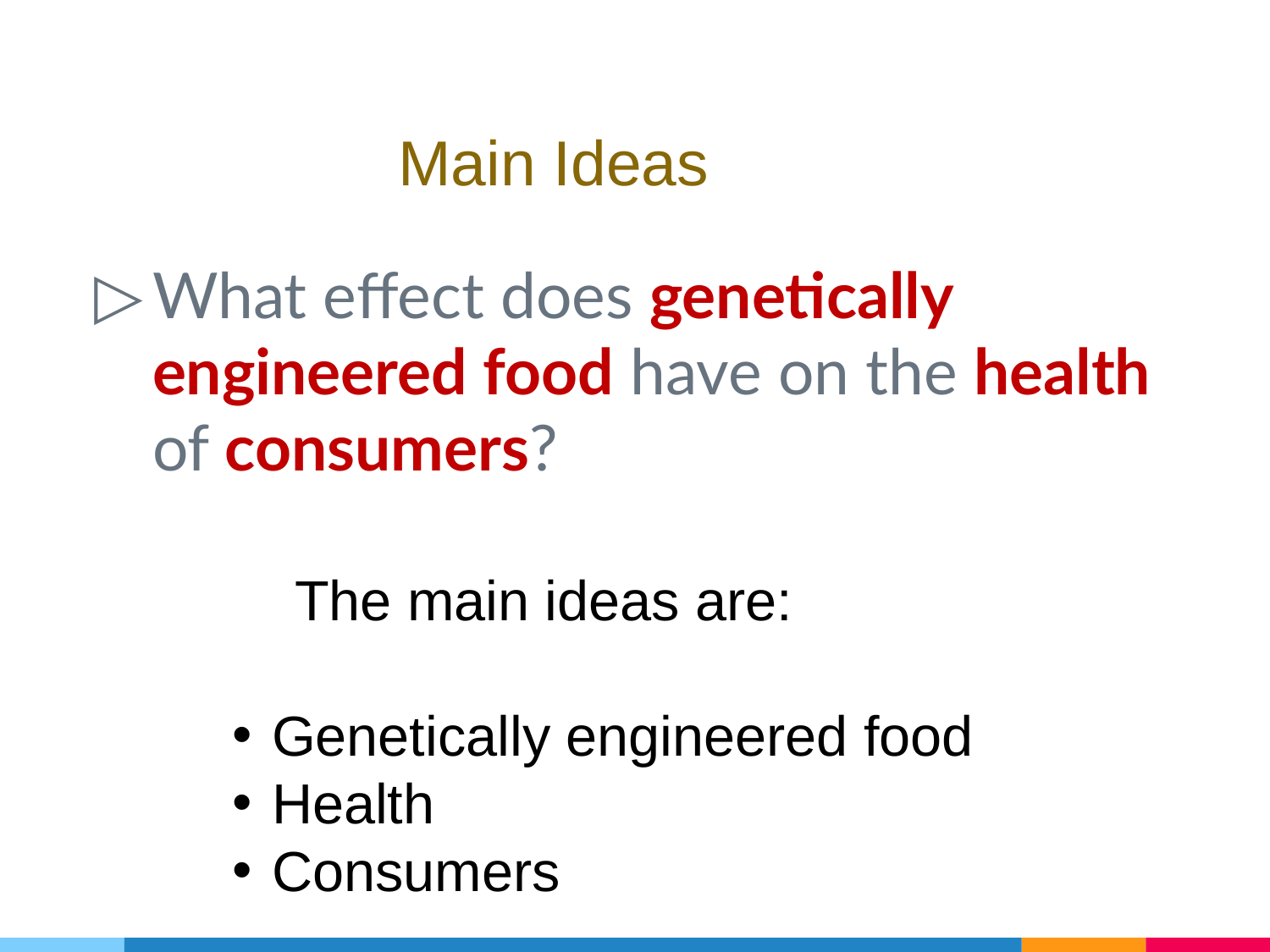

# Main Ideas
What effect does genetically engineered food have on the health of consumers?
    The main ideas are:

Genetically engineered food
Health
Consumers